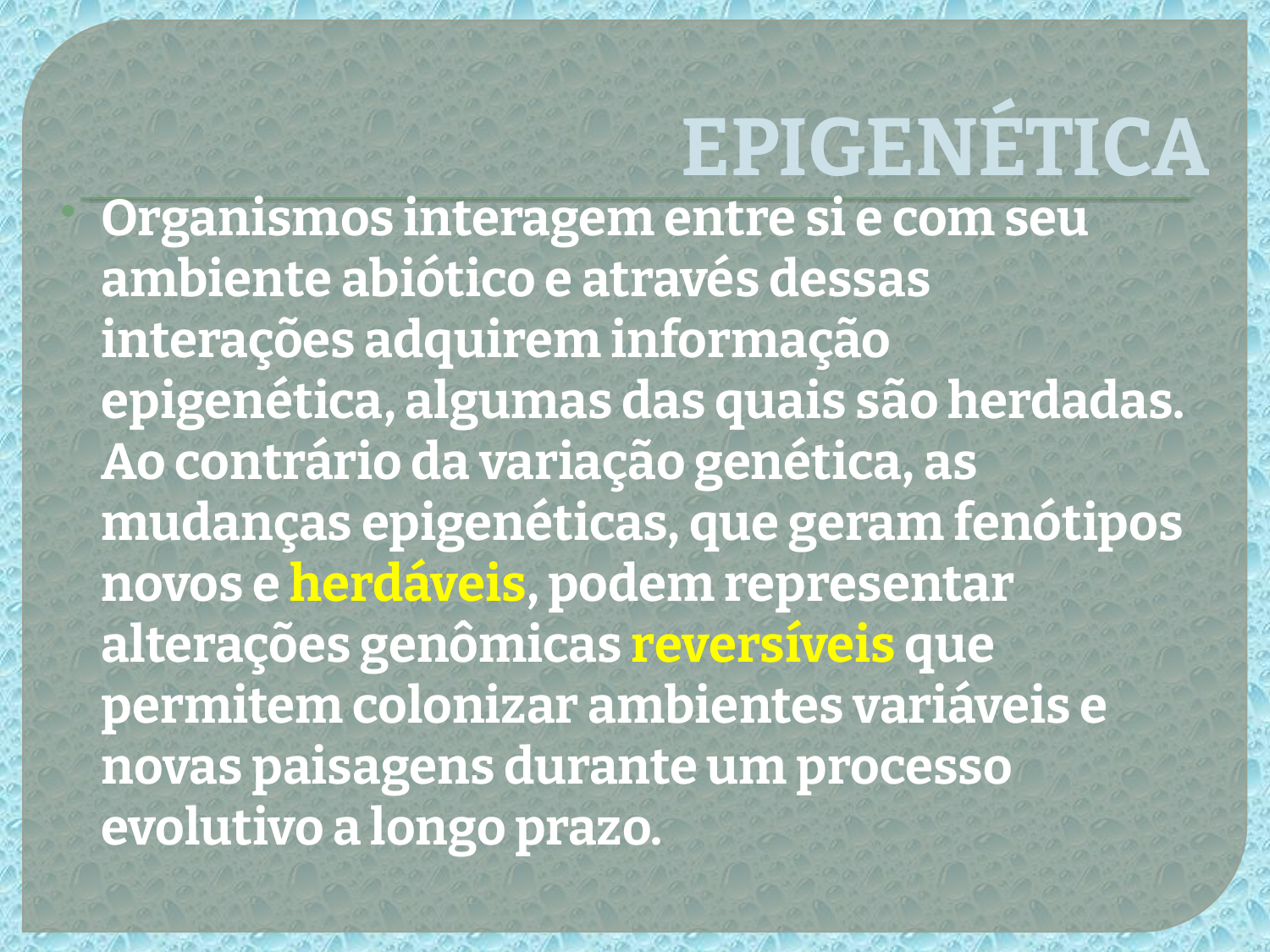

# EPIGENÉTICA
Organismos interagem entre si e com seu ambiente abiótico e através dessas interações adquirem informação epigenética, algumas das quais são herdadas. Ao contrário da variação genética, as mudanças epigenéticas, que geram fenótipos novos e herdáveis, podem representar alterações genômicas reversíveis que permitem colonizar ambientes variáveis e novas paisagens durante um processo evolutivo a longo prazo.